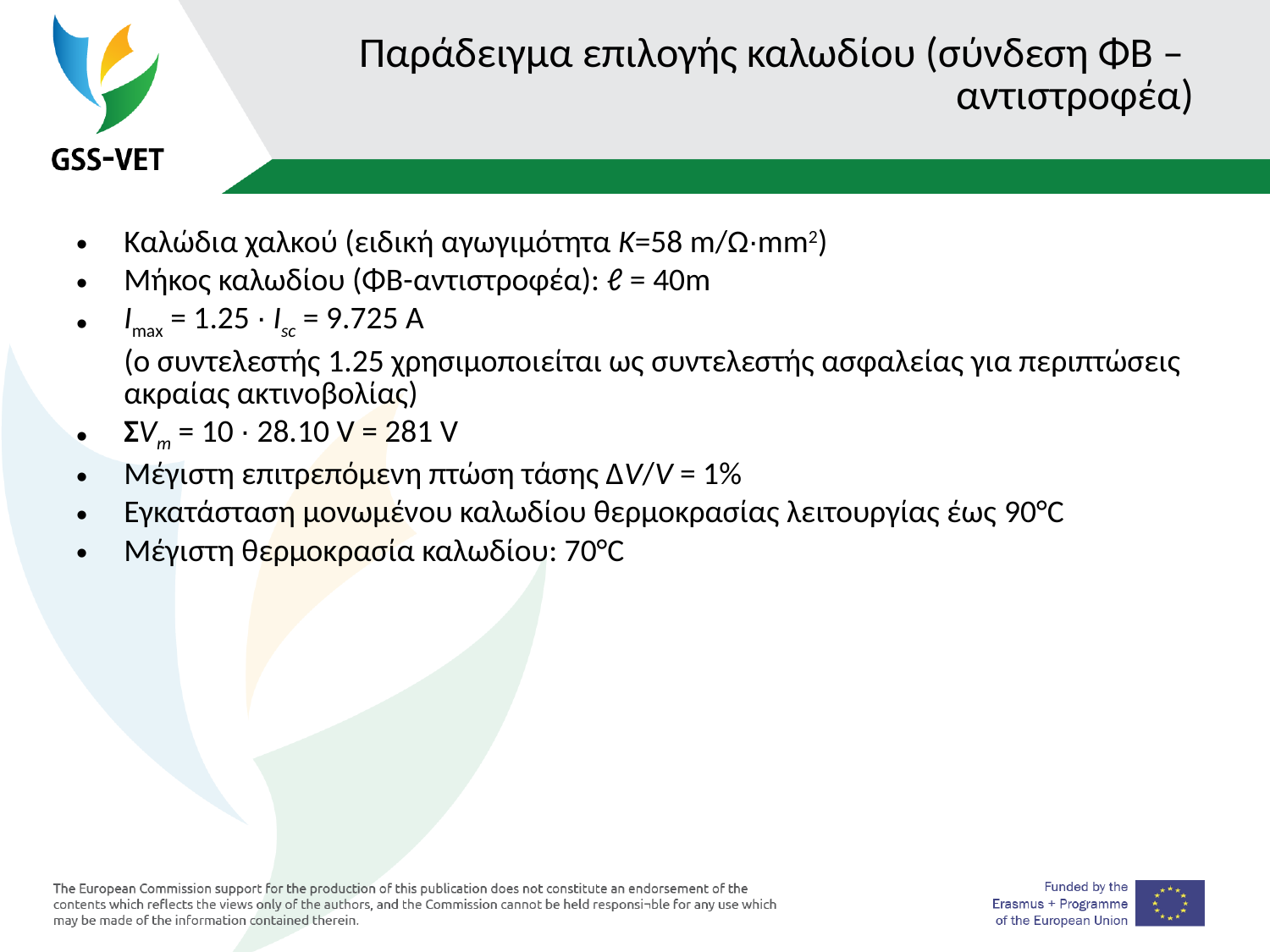

# Παράδειγμα επιλογής καλωδίου (σύνδεση ΦΒ –  αντιστροφέα)
Καλώδια χαλκού (ειδική αγωγιμότητα Κ=58 m/Ω∙mm2)
Μήκος καλωδίου (ΦΒ-αντιστροφέα): ℓ = 40m
Imax = 1.25 ∙ Isc = 9.725 A
	(ο συντελεστής 1.25 χρησιμοποιείται ως συντελεστής ασφαλείας για περιπτώσεις ακραίας ακτινοβολίας)
ΣVm = 10 ∙ 28.10 V = 281 V
Μέγιστη επιτρεπόμενη πτώση τάσης ΔV/V = 1%
Εγκατάσταση μονωμένου καλωδίου θερμοκρασίας λειτουργίας έως 90°C
Μέγιστη θερμοκρασία καλωδίου: 70°C